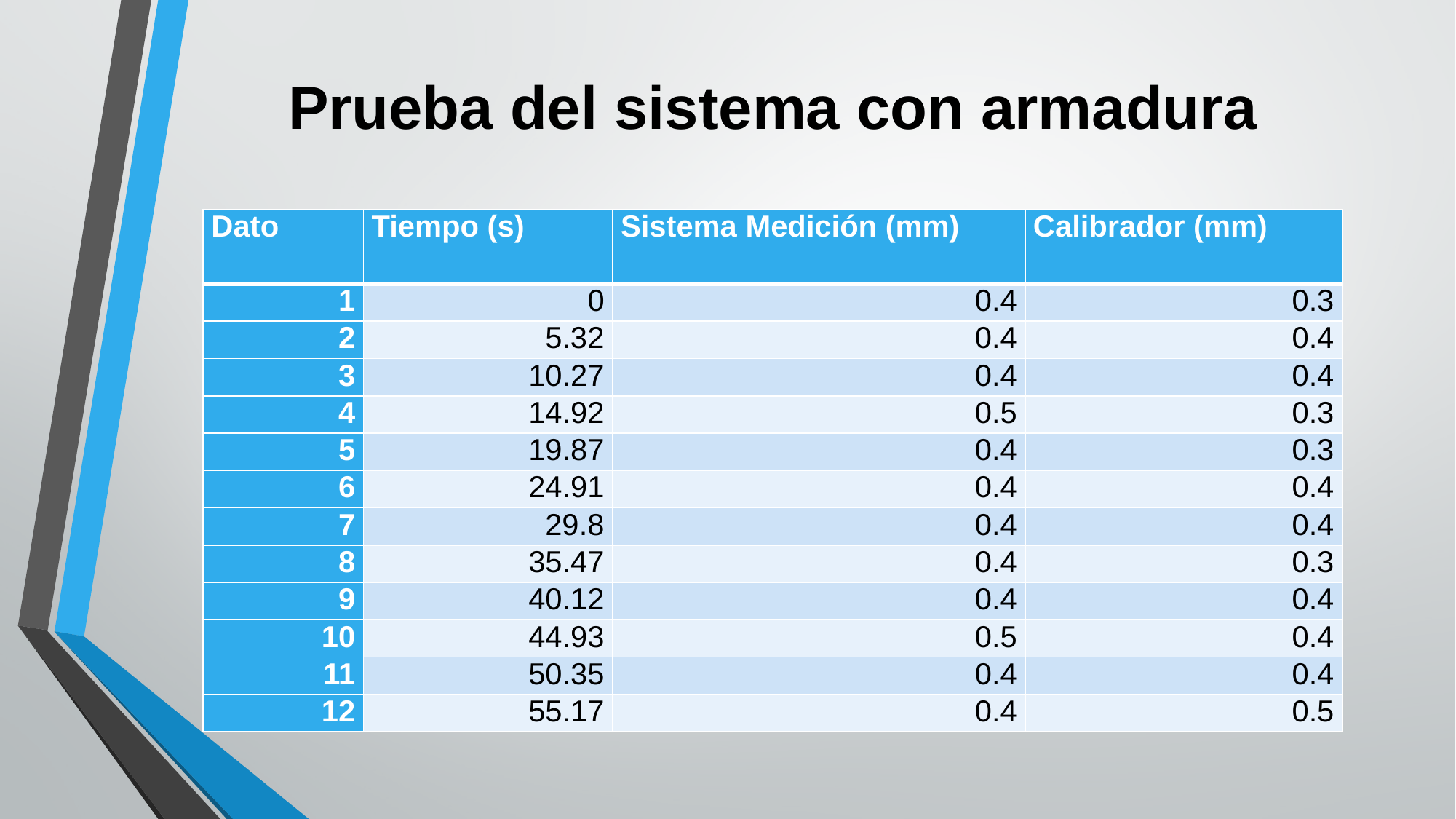

# Prueba del sistema con armadura
| Dato | Tiempo (s) | Sistema Medición (mm) | Calibrador (mm) |
| --- | --- | --- | --- |
| 1 | 0 | 0.4 | 0.3 |
| 2 | 5.32 | 0.4 | 0.4 |
| 3 | 10.27 | 0.4 | 0.4 |
| 4 | 14.92 | 0.5 | 0.3 |
| 5 | 19.87 | 0.4 | 0.3 |
| 6 | 24.91 | 0.4 | 0.4 |
| 7 | 29.8 | 0.4 | 0.4 |
| 8 | 35.47 | 0.4 | 0.3 |
| 9 | 40.12 | 0.4 | 0.4 |
| 10 | 44.93 | 0.5 | 0.4 |
| 11 | 50.35 | 0.4 | 0.4 |
| 12 | 55.17 | 0.4 | 0.5 |